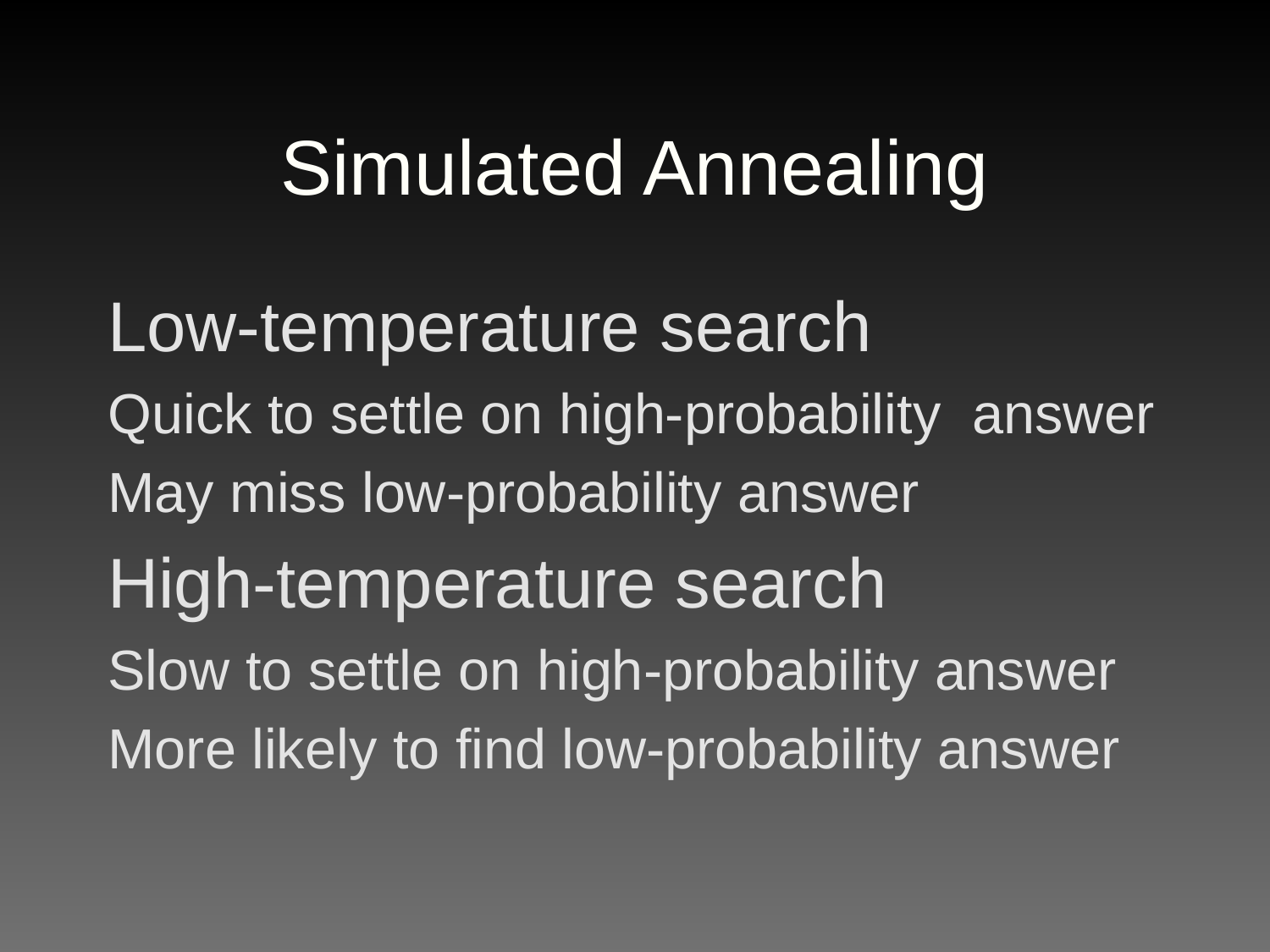

# Simulated Annealing
Low-temperature search
Quick to settle on high-probability  answer
May miss low-probability answer
High-temperature search
Slow to settle on high-probability answer
More likely to find low-probability answer